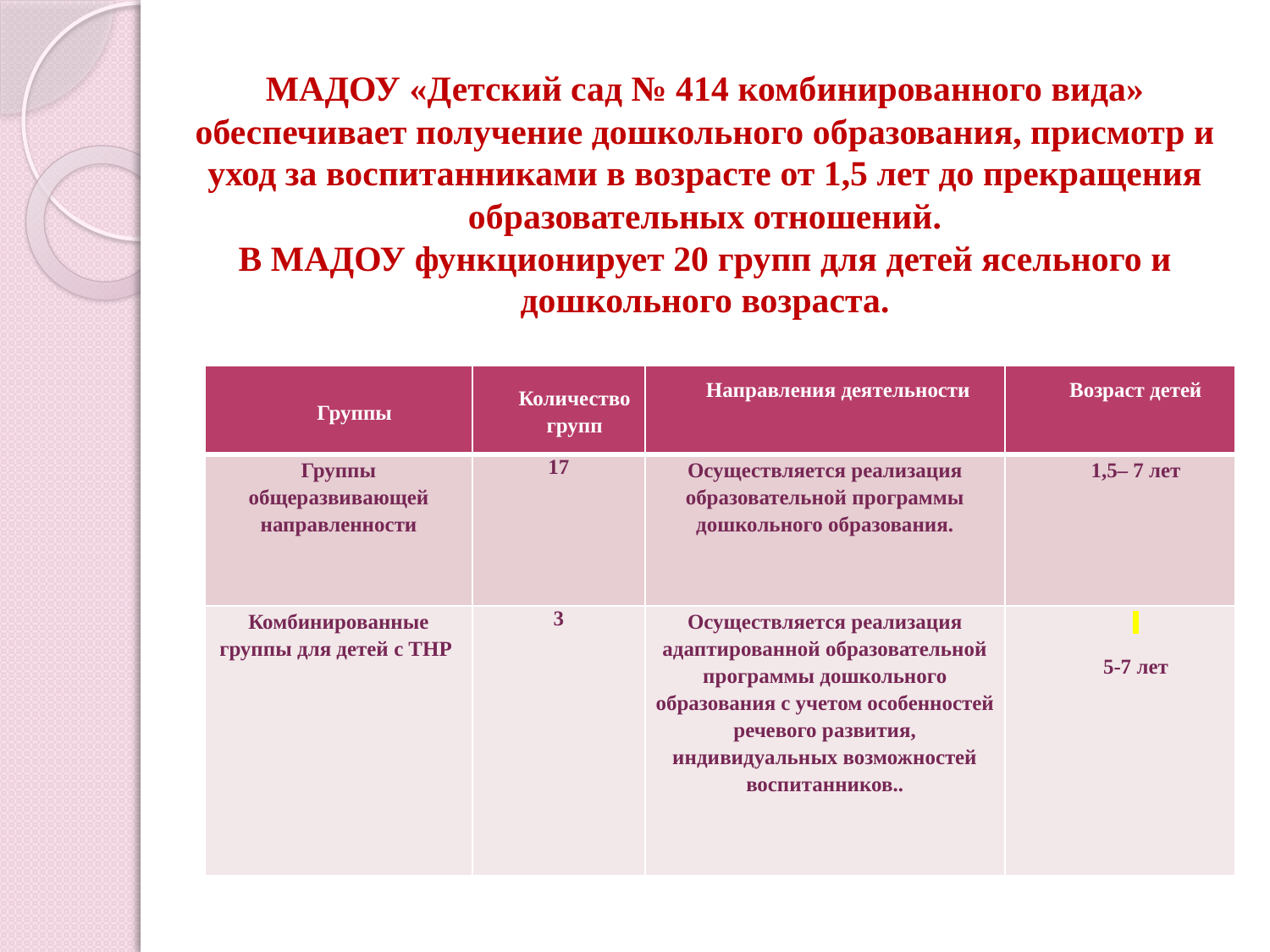

МАДОУ «Детский сад № 414 комбинированного вида» обеспечивает получение дошкольного образования, присмотр и уход за воспитанниками в возрасте от 1,5 лет до прекращения образовательных отношений.
В МАДОУ функционирует 20 групп для детей ясельного и дошкольного возраста.
#
| Группы | Количество групп | Направления деятельности | Возраст детей |
| --- | --- | --- | --- |
| Группы общеразвивающей направленности | 17 | Осуществляется реализация образовательной программы дошкольного образования. | 1,5– 7 лет |
| Комбинированные группы для детей с ТНР | 3 | Осуществляется реализация адаптированной образовательной программы дошкольного образования с учетом особенностей речевого развития, индивидуальных возможностей воспитанников.. | 5-7 лет |